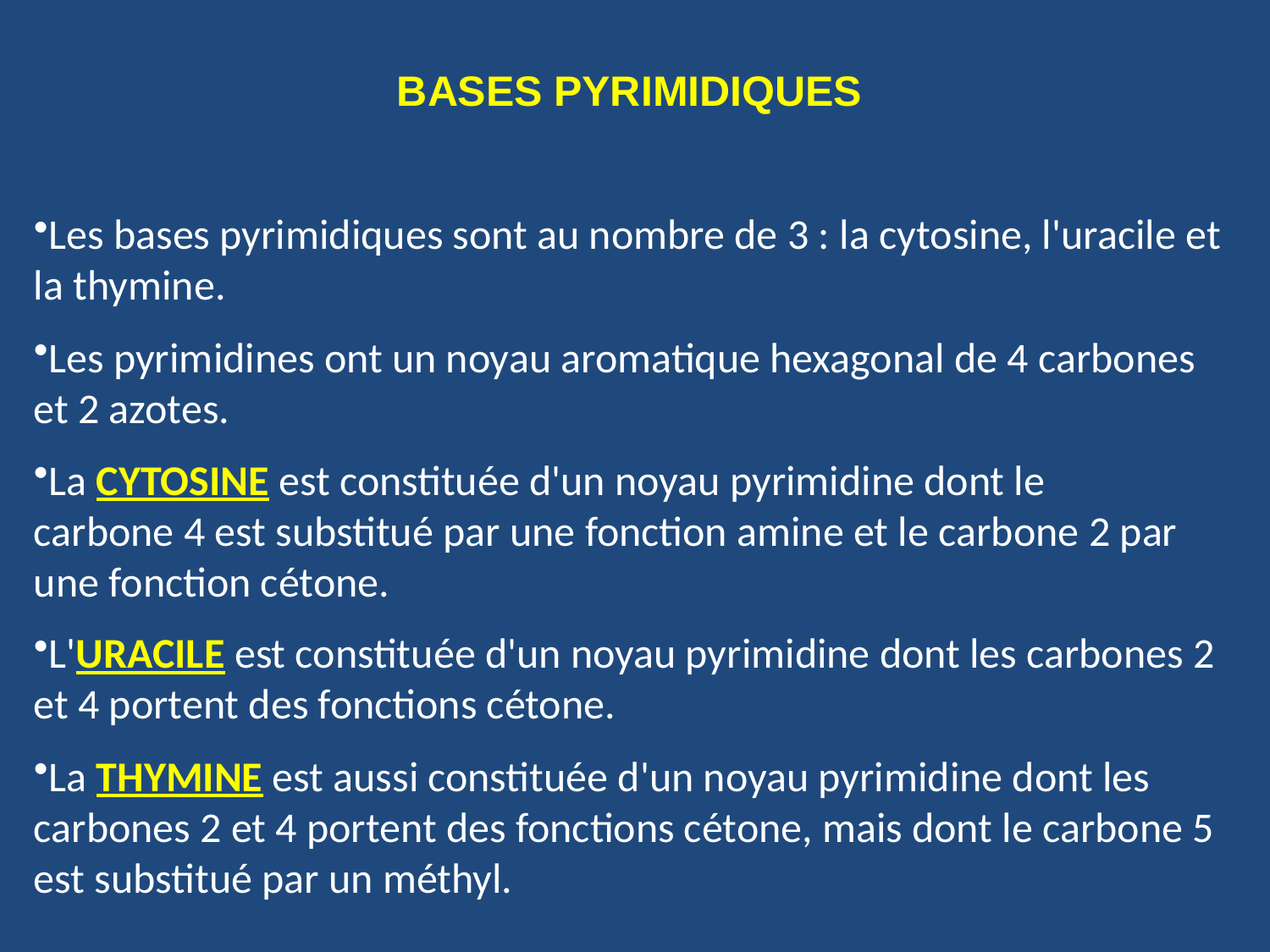

BASES PYRIMIDIQUES

Les bases pyrimidiques sont au nombre de 3 : la cytosine, l'uracile et la thymine.
Les pyrimidines ont un noyau aromatique hexagonal de 4 carbones et 2 azotes.
La CYTOSINE est constituée d'un noyau pyrimidine dont le carbone 4 est substitué par une fonction amine et le carbone 2 par une fonction cétone.
L'URACILE est constituée d'un noyau pyrimidine dont les carbones 2 et 4 portent des fonctions cétone.
La THYMINE est aussi constituée d'un noyau pyrimidine dont les carbones 2 et 4 portent des fonctions cétone, mais dont le carbone 5 est substitué par un méthyl.